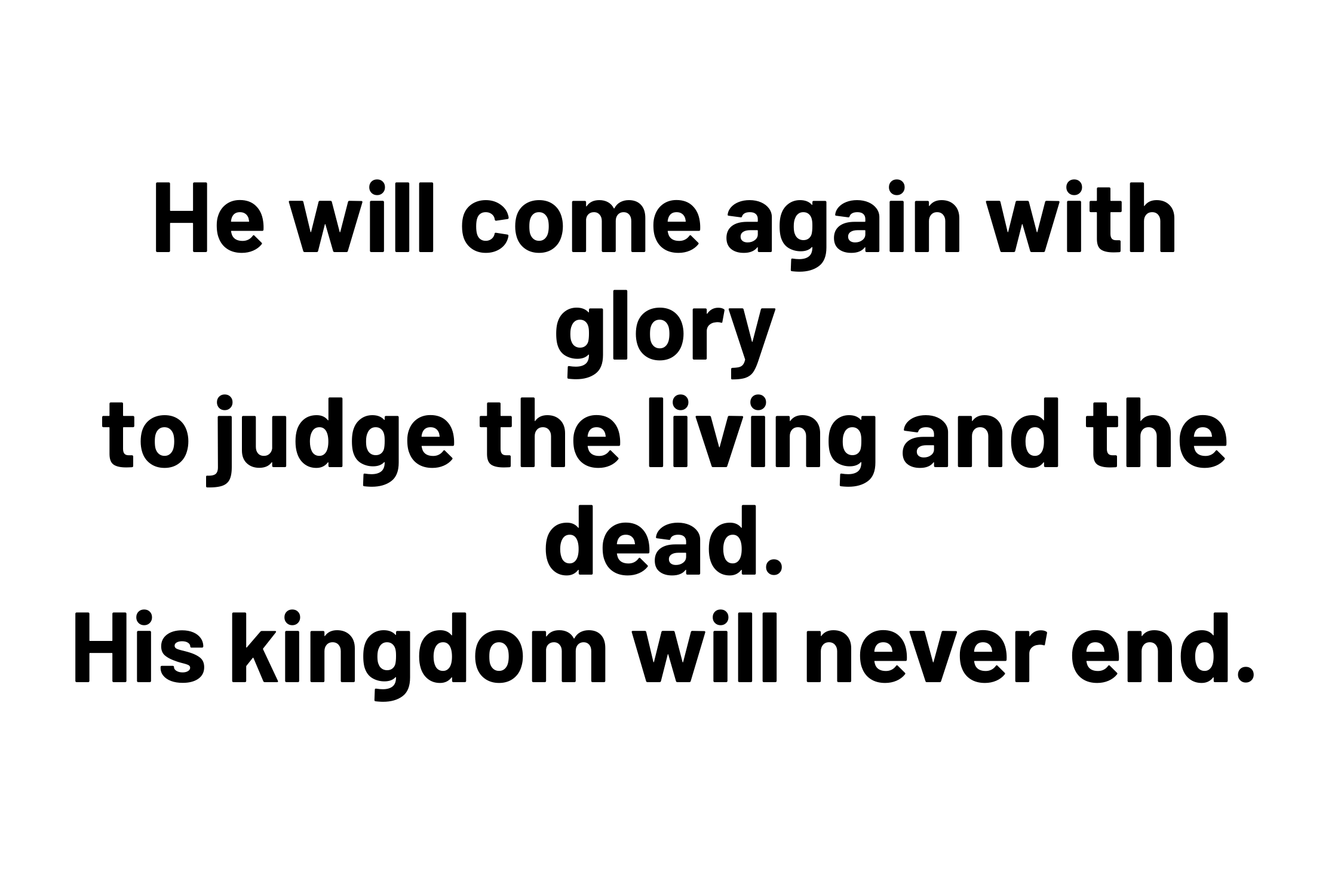

# He will come again with glory to judge the living and the dead. His kingdom will never end.